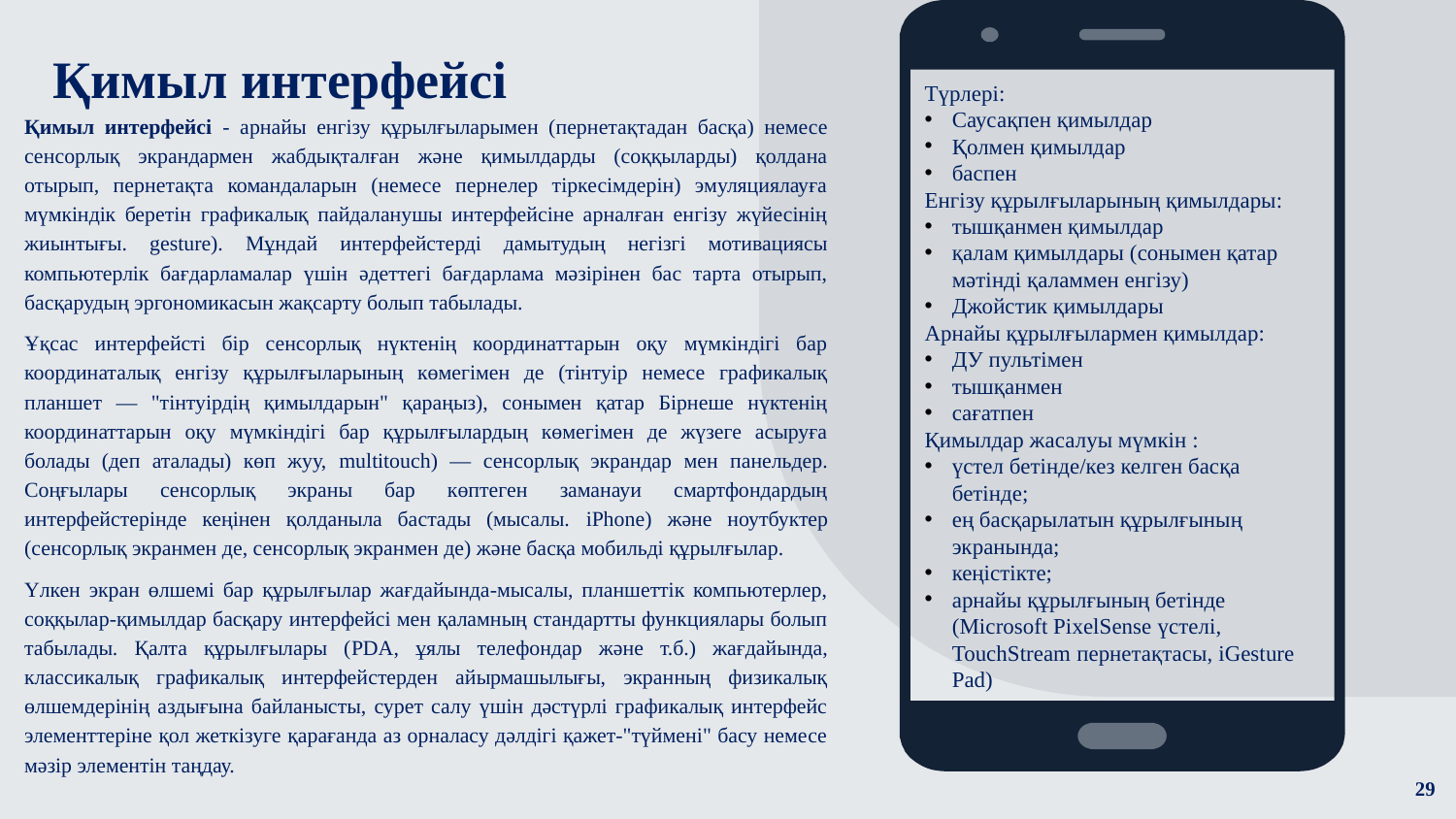

# Қимыл интерфейсі
Түрлері:
Саусақпен қимылдар
Қолмен қимылдар
баспен
Енгізу құрылғыларының қимылдары:
тышқанмен қимылдар
қалам қимылдары (сонымен қатар мәтінді қаламмен енгізу)
Джойстик қимылдары
Арнайы құрылғылармен қимылдар:
ДУ пультімен
тышқанмен
сағатпен
Қимылдар жасалуы мүмкін :
үстел бетінде/кез келген басқа бетінде;
ең басқарылатын құрылғының экранында;
кеңістікте;
арнайы құрылғының бетінде (Microsoft PixelSense үстелі, TouchStream пернетақтасы, iGesture Pad)
Қимыл интерфейсі - арнайы енгізу құрылғыларымен (пернетақтадан басқа) немесе сенсорлық экрандармен жабдықталған және қимылдарды (соққыларды) қолдана отырып, пернетақта командаларын (немесе пернелер тіркесімдерін) эмуляциялауға мүмкіндік беретін графикалық пайдаланушы интерфейсіне арналған енгізу жүйесінің жиынтығы. gesture). Мұндай интерфейстерді дамытудың негізгі мотивациясы компьютерлік бағдарламалар үшін әдеттегі бағдарлама мәзірінен бас тарта отырып, басқарудың эргономикасын жақсарту болып табылады.
Ұқсас интерфейсті бір сенсорлық нүктенің координаттарын оқу мүмкіндігі бар координаталық енгізу құрылғыларының көмегімен де (тінтуір немесе графикалық планшет — "тінтуірдің қимылдарын" қараңыз), сонымен қатар Бірнеше нүктенің координаттарын оқу мүмкіндігі бар құрылғылардың көмегімен де жүзеге асыруға болады (деп аталады) көп жуу, multitouch) — сенсорлық экрандар мен панельдер. Соңғылары сенсорлық экраны бар көптеген заманауи смартфондардың интерфейстерінде кеңінен қолданыла бастады (мысалы. iPhone) және ноутбуктер (сенсорлық экранмен де, сенсорлық экранмен де) және басқа мобильді құрылғылар.
Үлкен экран өлшемі бар құрылғылар жағдайында-мысалы, планшеттік компьютерлер, соққылар-қимылдар басқару интерфейсі мен қаламның стандартты функциялары болып табылады. Қалта құрылғылары (PDA, ұялы телефондар және т.б.) жағдайында, классикалық графикалық интерфейстерден айырмашылығы, экранның физикалық өлшемдерінің аздығына байланысты, сурет салу үшін дәстүрлі графикалық интерфейс элементтеріне қол жеткізуге қарағанда аз орналасу дәлдігі қажет-"түймені" басу немесе мәзір элементін таңдау.
29